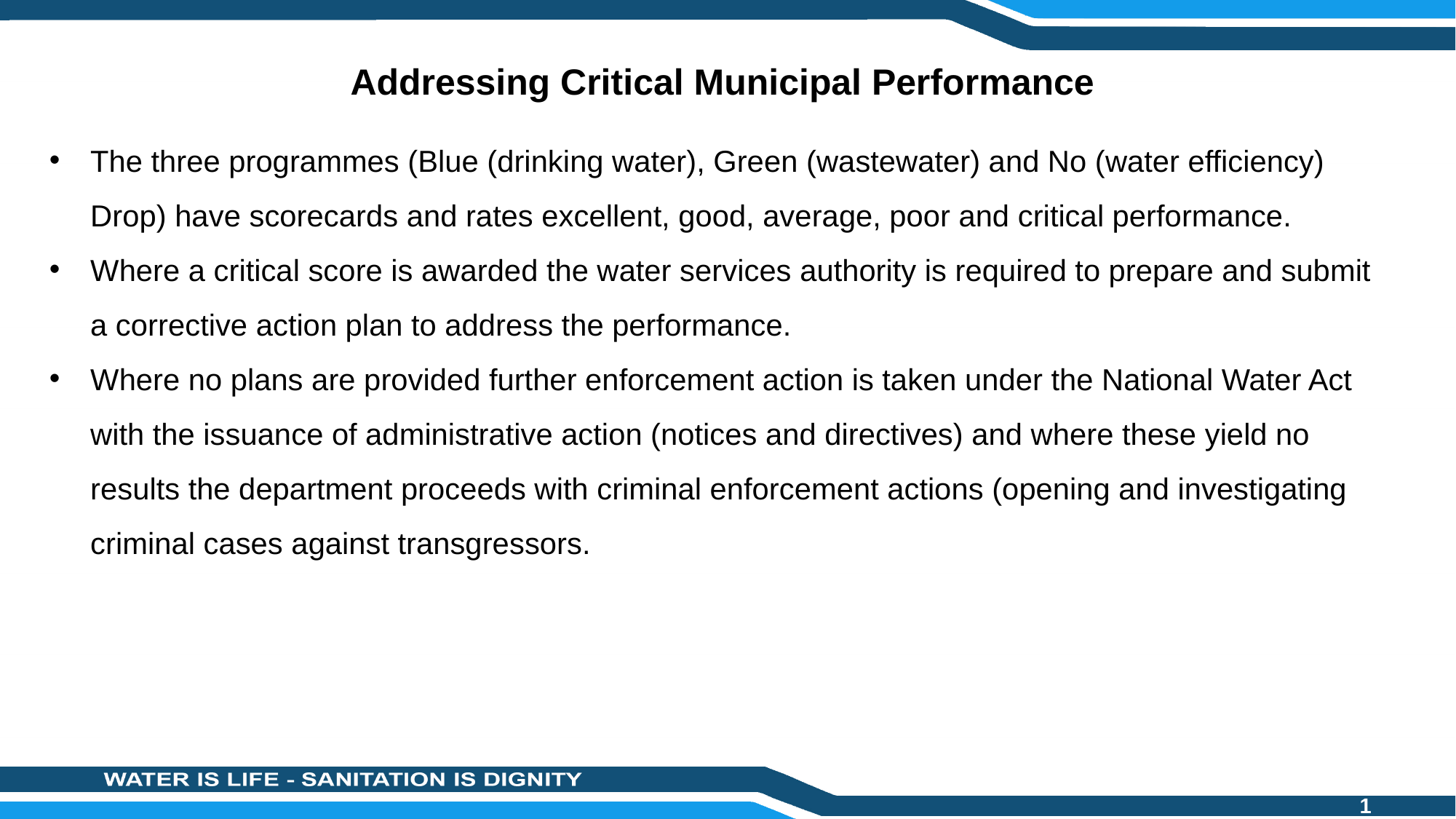

# Addressing Critical Municipal Performance
The three programmes (Blue (drinking water), Green (wastewater) and No (water efficiency) Drop) have scorecards and rates excellent, good, average, poor and critical performance.
Where a critical score is awarded the water services authority is required to prepare and submit a corrective action plan to address the performance.
Where no plans are provided further enforcement action is taken under the National Water Act with the issuance of administrative action (notices and directives) and where these yield no results the department proceeds with criminal enforcement actions (opening and investigating criminal cases against transgressors.
1